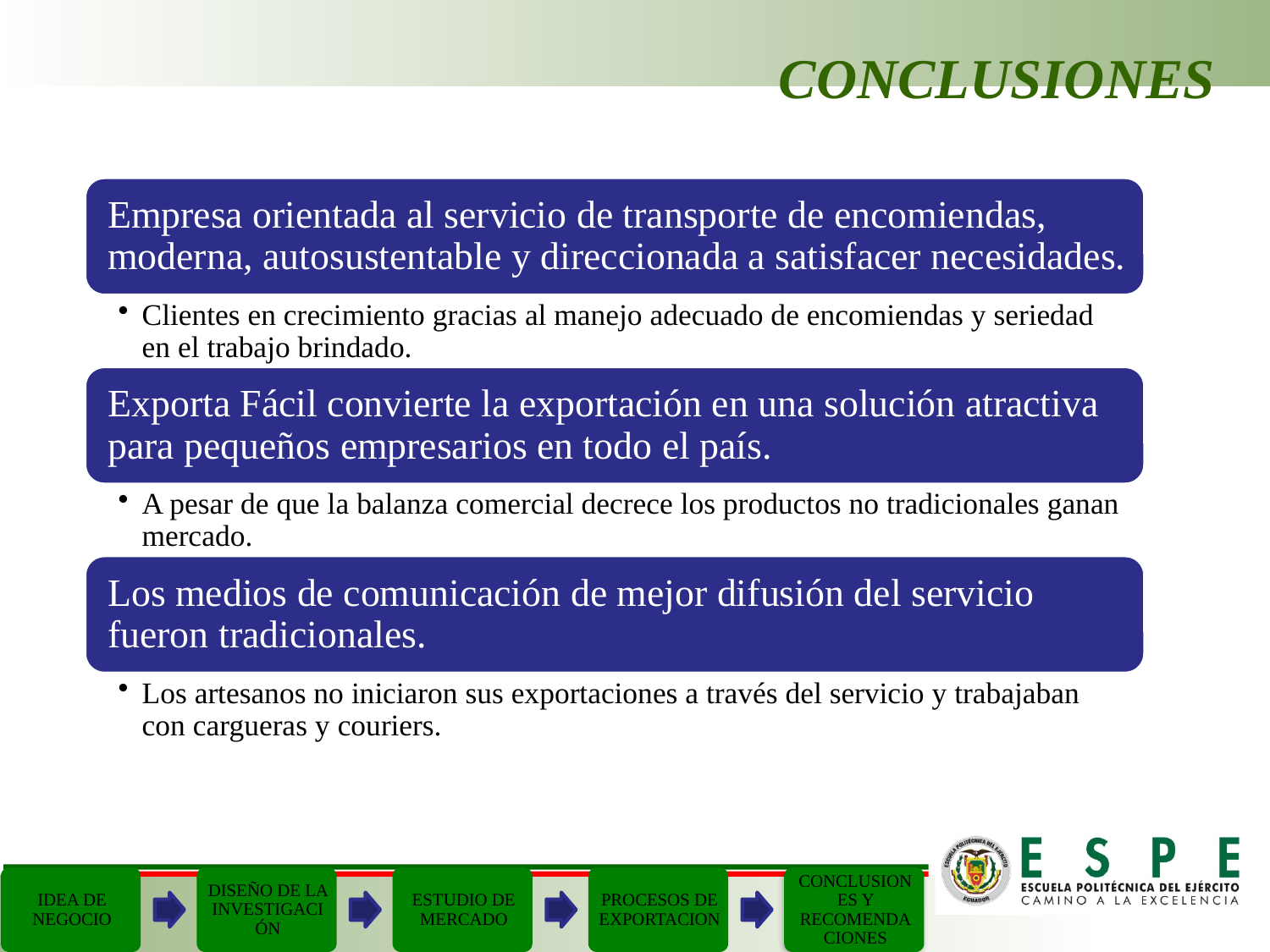

CONCLUSIONES
Empresa orientada al servicio de transporte de encomiendas, moderna, autosustentable y direccionada a satisfacer necesidades.
Clientes en crecimiento gracias al manejo adecuado de encomiendas y seriedad en el trabajo brindado.
Exporta Fácil convierte la exportación en una solución atractiva para pequeños empresarios en todo el país.
A pesar de que la balanza comercial decrece los productos no tradicionales ganan mercado.
Los medios de comunicación de mejor difusión del servicio fueron tradicionales.
Los artesanos no iniciaron sus exportaciones a través del servicio y trabajaban con cargueras y couriers.
IDEA DE NEGOCIO

DISEÑO DE LA INVESTIGACIÓN

ESTUDIO DE MERCADO

PROCESOS DE EXPORTACION

CONCLUSIONES Y RECOMENDACIONES